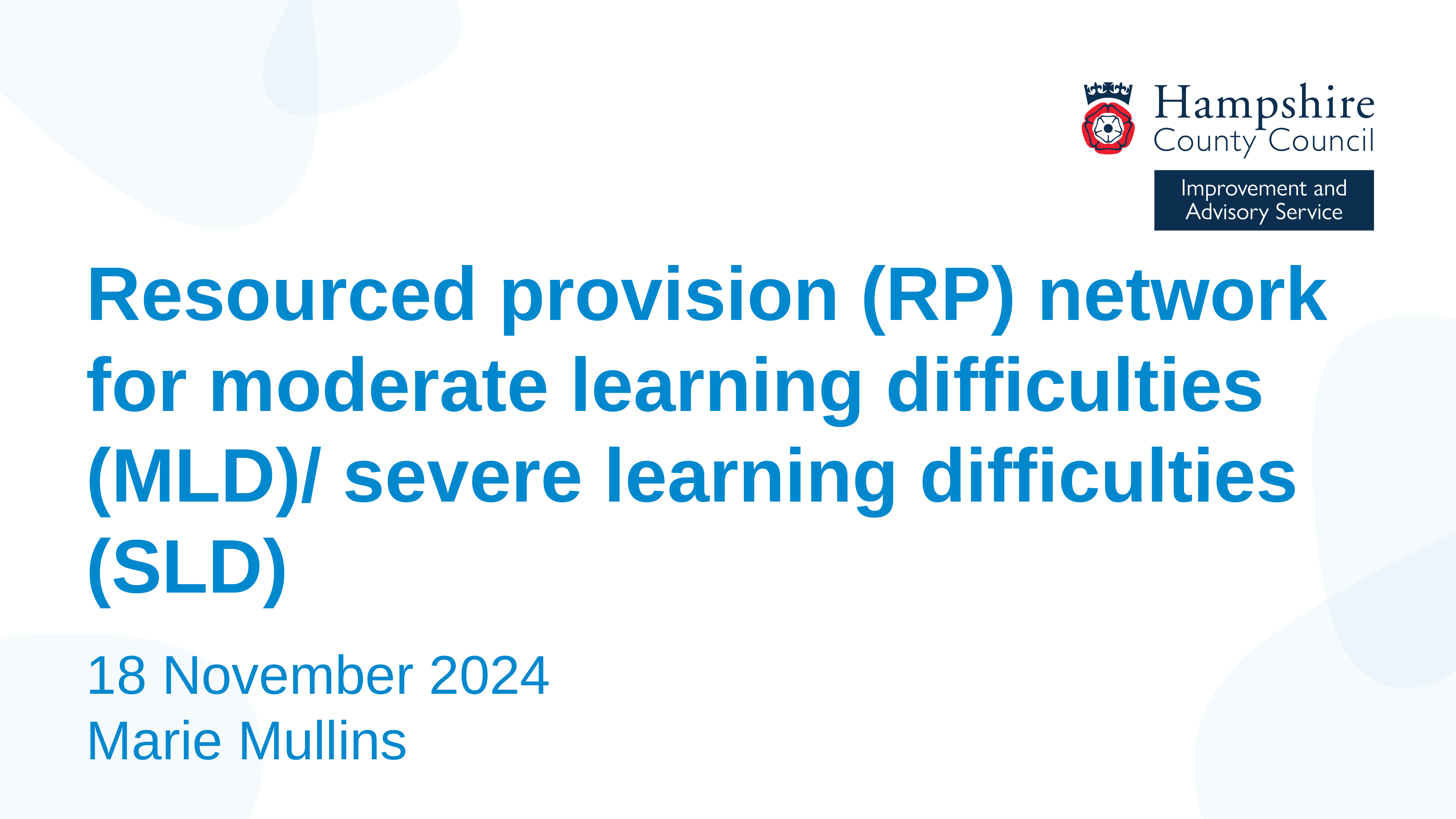

Resourced provision (RP) network for moderate learning difficulties (MLD)/ severe learning difficulties (SLD)
18 November 2024
Marie Mullins